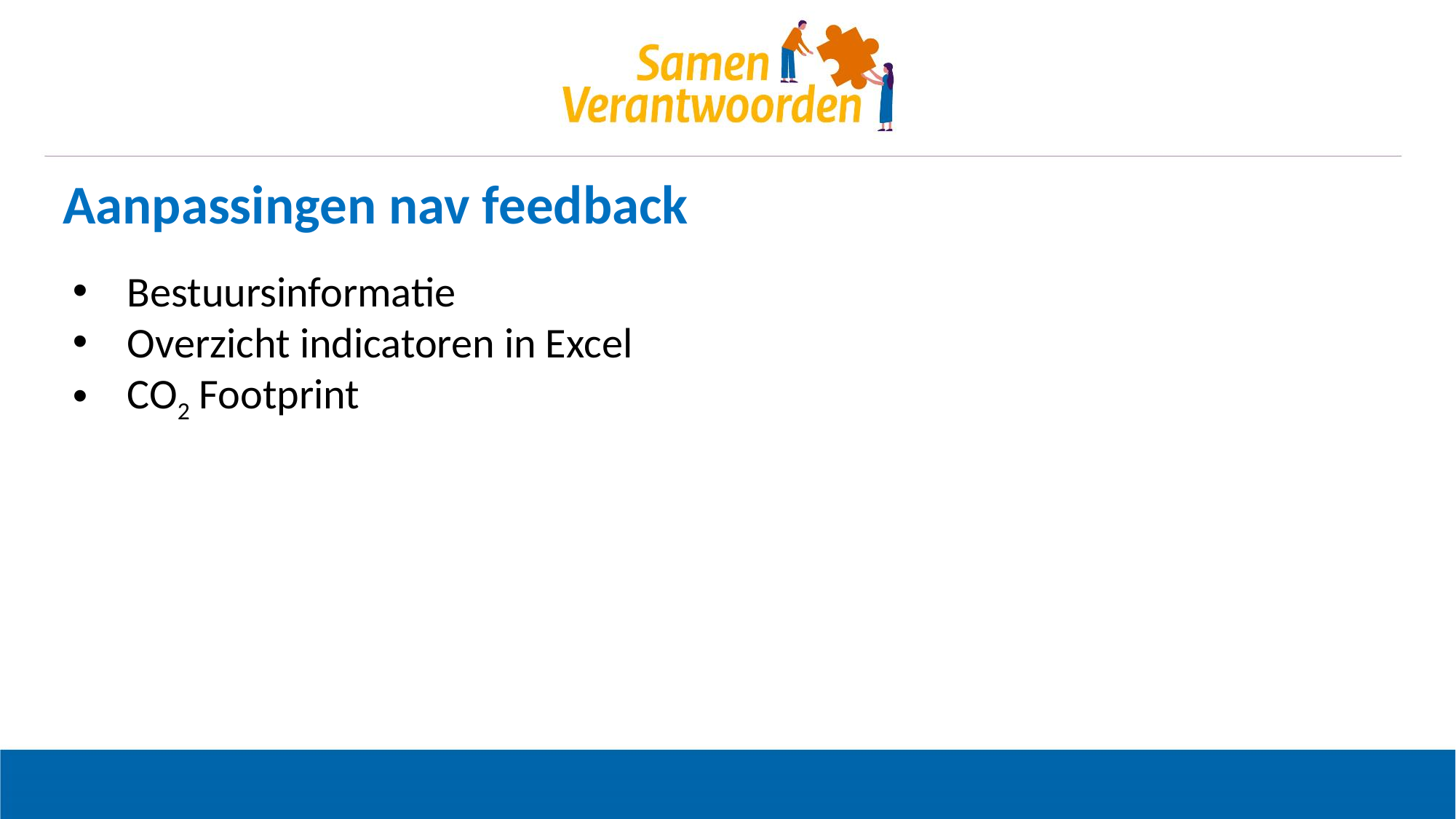

# Aanpassingen nav feedback
Bestuursinformatie
Overzicht indicatoren in Excel
CO2 Footprint